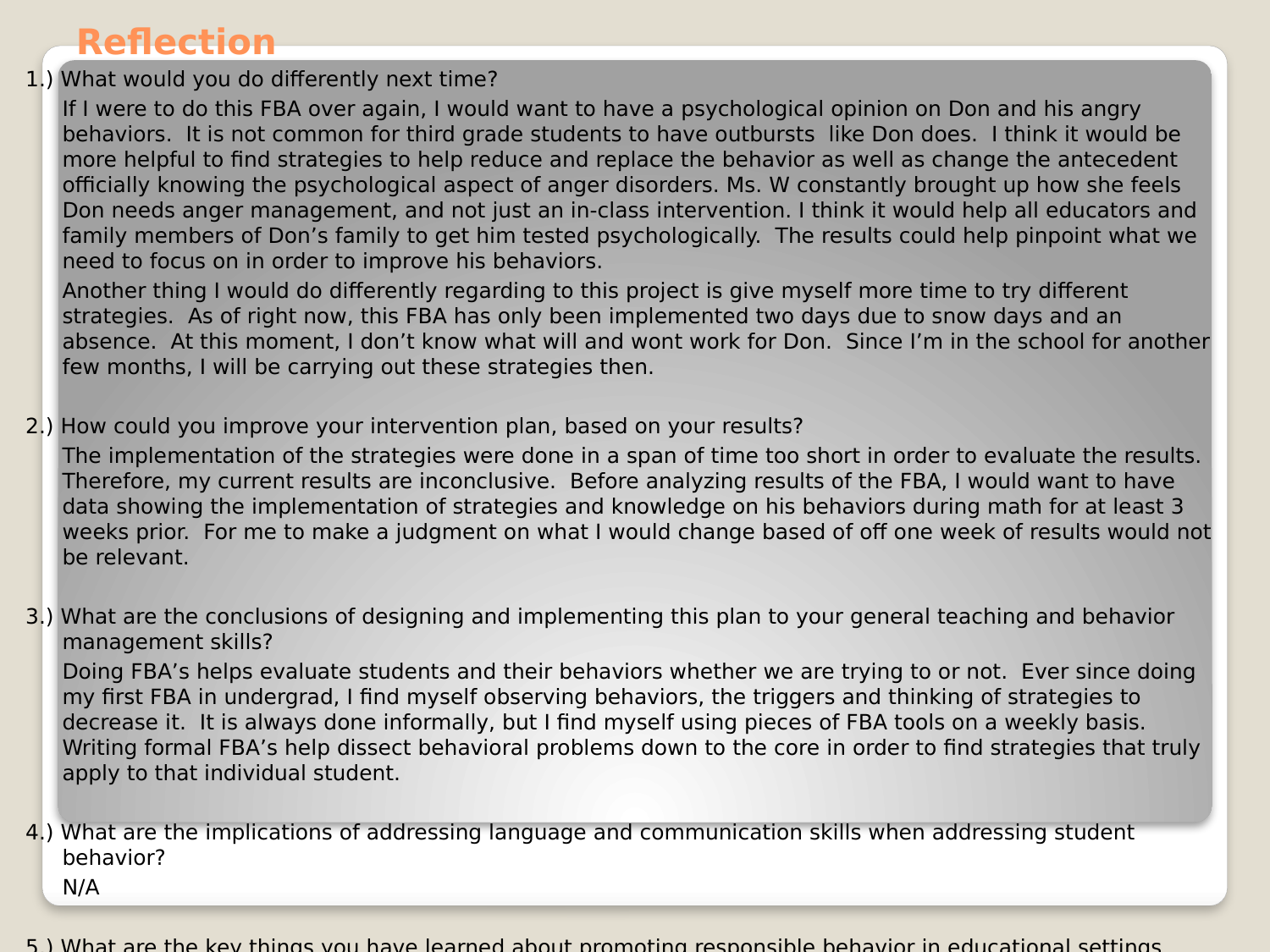

# Reflection
1.) What would you do differently next time?
	If I were to do this FBA over again, I would want to have a psychological opinion on Don and his angry behaviors.  It is not common for third grade students to have outbursts  like Don does.  I think it would be more helpful to find strategies to help reduce and replace the behavior as well as change the antecedent officially knowing the psychological aspect of anger disorders. Ms. W constantly brought up how she feels Don needs anger management, and not just an in-class intervention. I think it would help all educators and family members of Don’s family to get him tested psychologically.  The results could help pinpoint what we need to focus on in order to improve his behaviors.
	Another thing I would do differently regarding to this project is give myself more time to try different strategies.  As of right now, this FBA has only been implemented two days due to snow days and an absence.  At this moment, I don’t know what will and wont work for Don.  Since I’m in the school for another few months, I will be carrying out these strategies then.

2.) How could you improve your intervention plan, based on your results?
	The implementation of the strategies were done in a span of time too short in order to evaluate the results. Therefore, my current results are inconclusive.  Before analyzing results of the FBA, I would want to have data showing the implementation of strategies and knowledge on his behaviors during math for at least 3 weeks prior.  For me to make a judgment on what I would change based of off one week of results would not be relevant.

3.) What are the conclusions of designing and implementing this plan to your general teaching and behavior management skills?
	Doing FBA’s helps evaluate students and their behaviors whether we are trying to or not.  Ever since doing my first FBA in undergrad, I find myself observing behaviors, the triggers and thinking of strategies to decrease it.  It is always done informally, but I find myself using pieces of FBA tools on a weekly basis.  Writing formal FBA’s help dissect behavioral problems down to the core in order to find strategies that truly apply to that individual student.

4.) What are the implications of addressing language and communication skills when addressing student behavior?
	N/A

5.) What are the key things you have learned about promoting responsible behavior in educational settings with students with behavioral disabilities through this assignment?
One of the most important thing that FBA’s have shown me is that you can try all of the interventions in the world, but without that positive relationship between the teacher and student, rarely will you be able to make a dent in their behavior.  Students need to know that us educators are looking out for them and want to help their behaviors in order for them to be successful in life.  We do FBA’s and try to dissolve negative behaviors because we care.